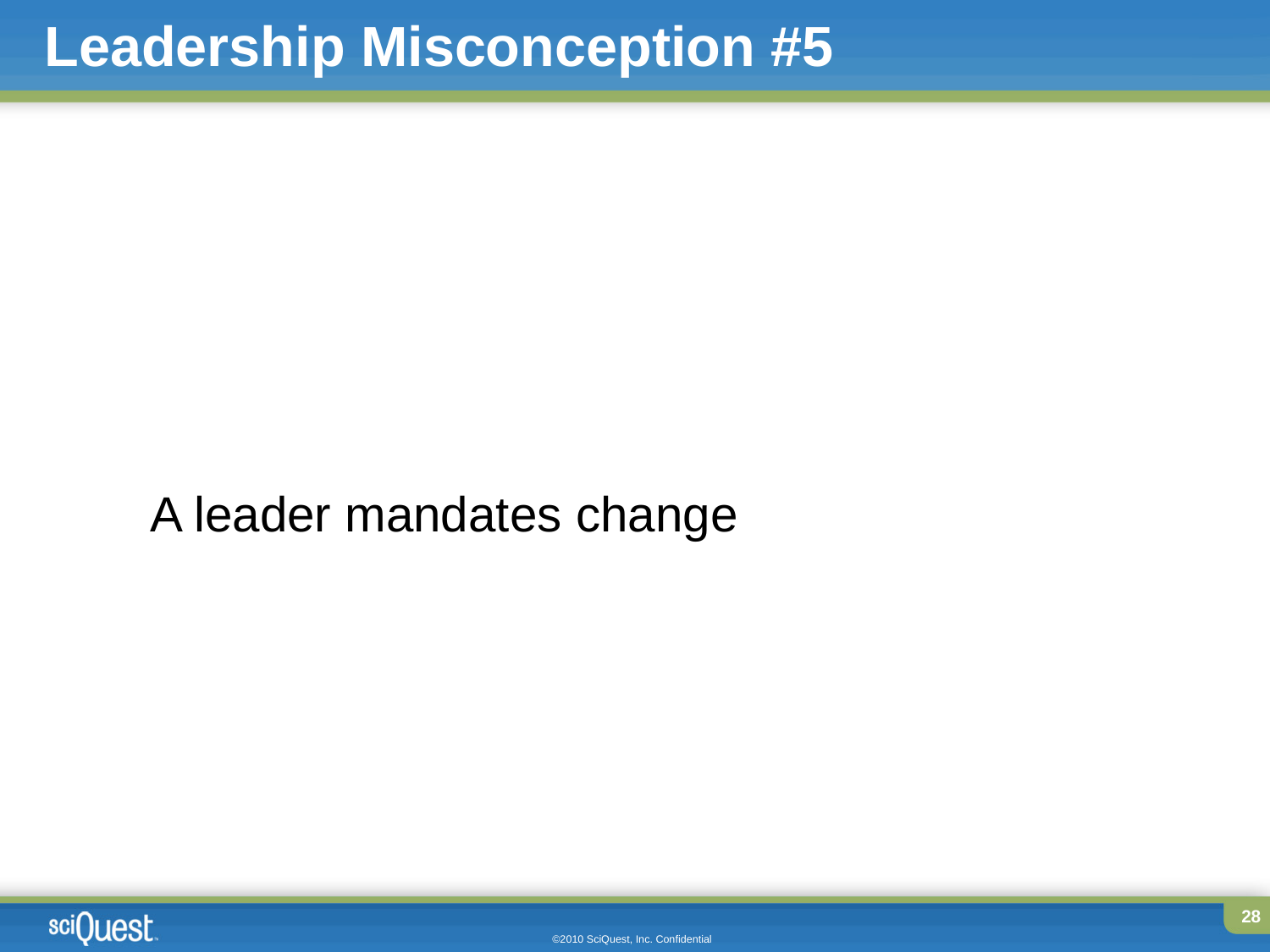

# Leadership Misconception #5
A leader mandates change